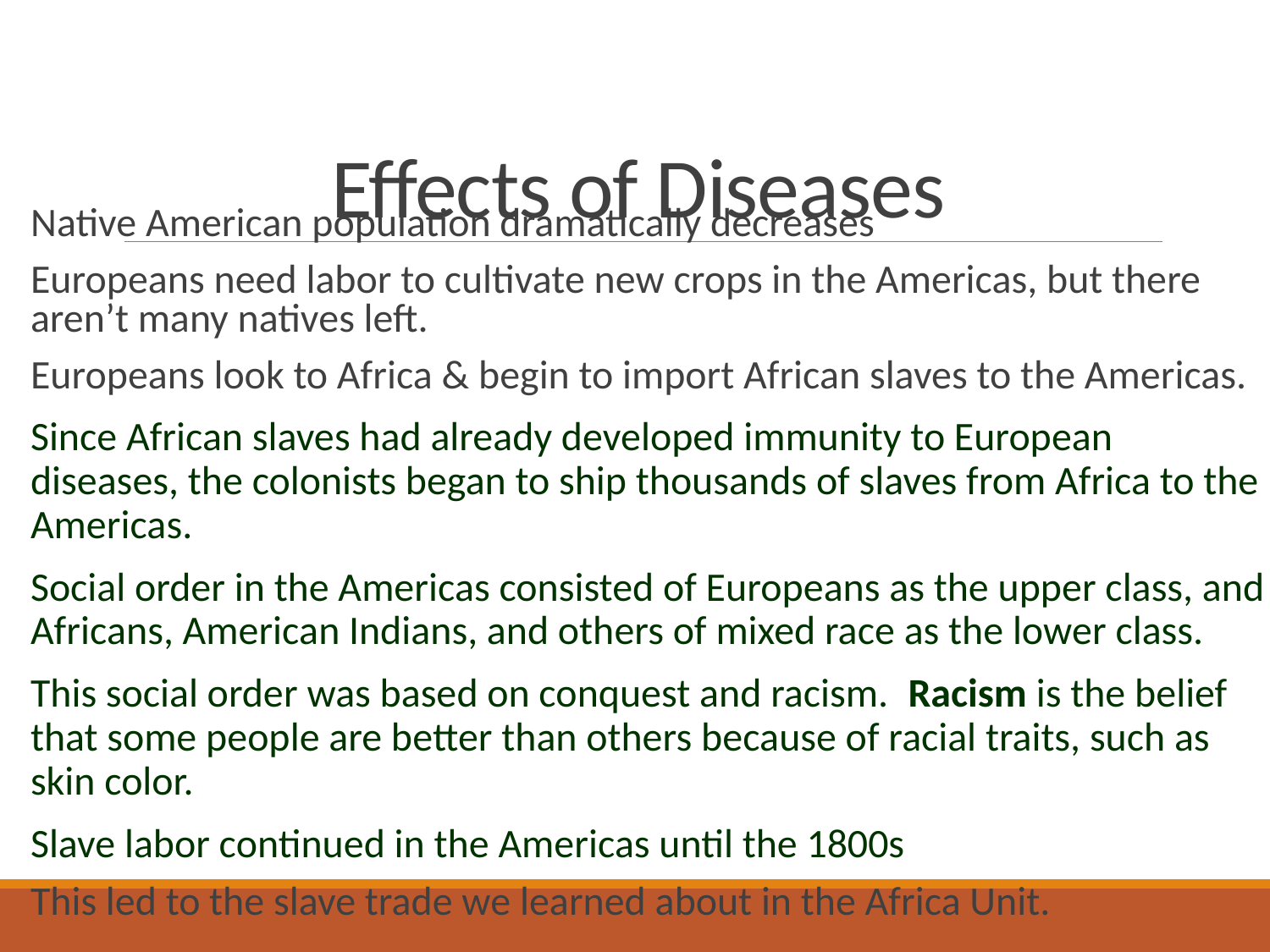

# Effects of Diseases
Native American population dramatically decreases
Europeans need labor to cultivate new crops in the Americas, but there aren’t many natives left.
Europeans look to Africa & begin to import African slaves to the Americas.
Since African slaves had already developed immunity to European diseases, the colonists began to ship thousands of slaves from Africa to the Americas.
Social order in the Americas consisted of Europeans as the upper class, and Africans, American Indians, and others of mixed race as the lower class.
This social order was based on conquest and racism.  Racism is the belief that some people are better than others because of racial traits, such as skin color.
Slave labor continued in the Americas until the 1800s
This led to the slave trade we learned about in the Africa Unit.